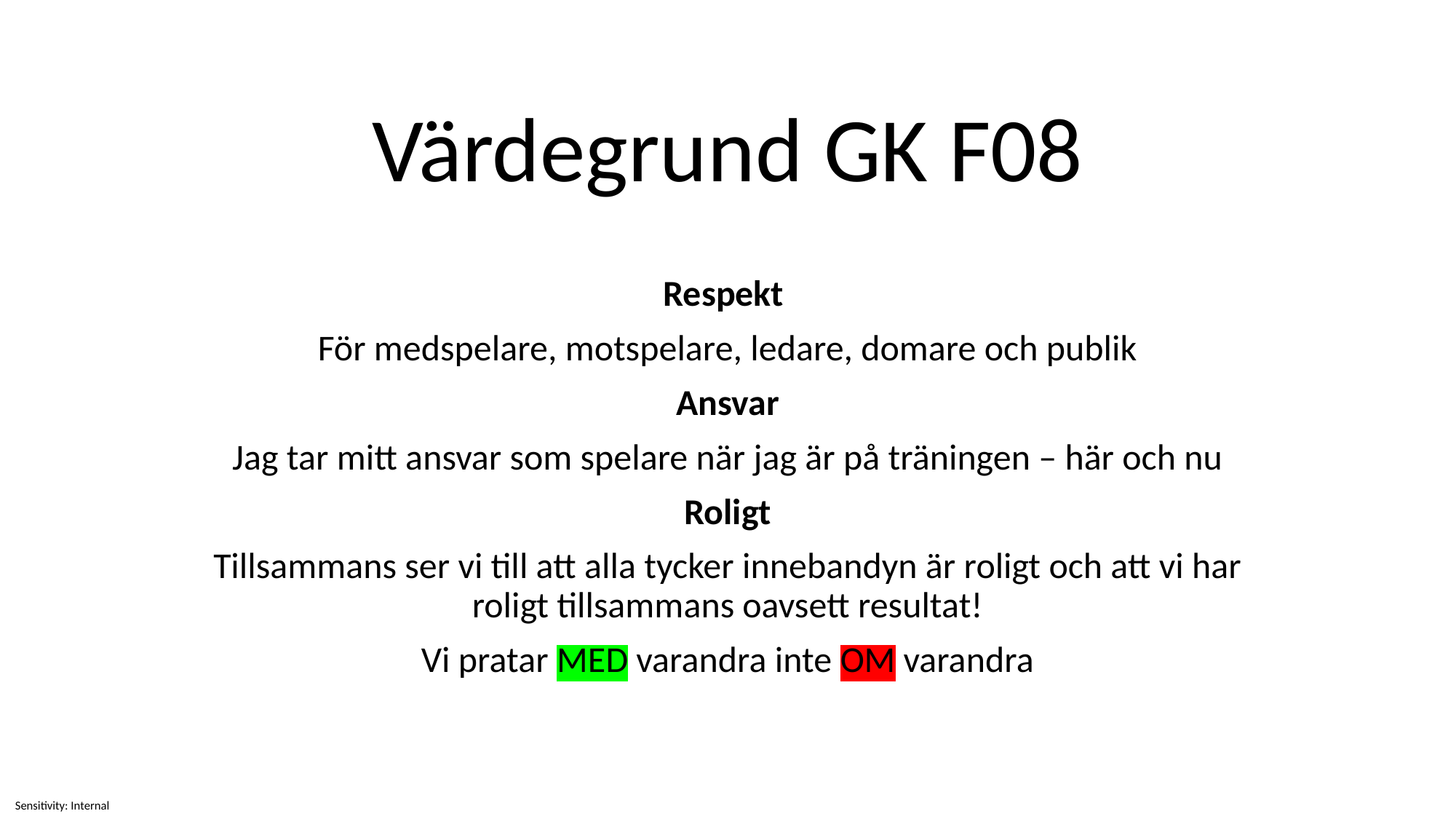

# Värdegrund GK F08
Respekt
För medspelare, motspelare, ledare, domare och publik
Ansvar
Jag tar mitt ansvar som spelare när jag är på träningen – här och nu
Roligt
Tillsammans ser vi till att alla tycker innebandyn är roligt och att vi har roligt tillsammans oavsett resultat!
Vi pratar MED varandra inte OM varandra